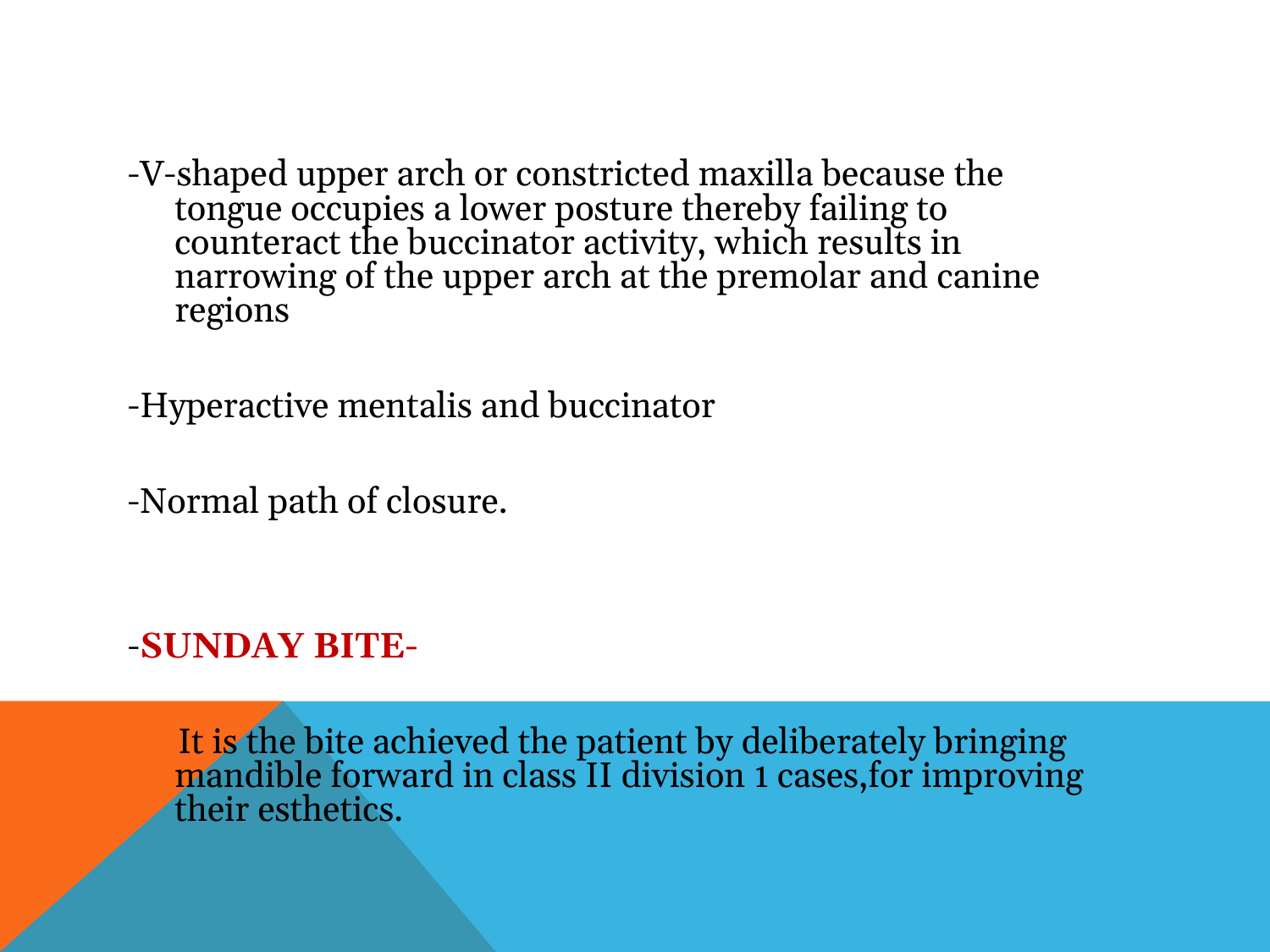

-V-shaped upper arch or constricted maxilla because the tongue occupies a lower posture thereby failing to counteract the buccinator activity, which results in narrowing of the upper arch at the premolar and canine regions

-Hyperactive mentalis and buccinator

-Normal path of closure.

-SUNDAY BITE-

      It is the bite achieved the patient by deliberately bringing mandible forward in class II division 1 cases,for improving their esthetics.